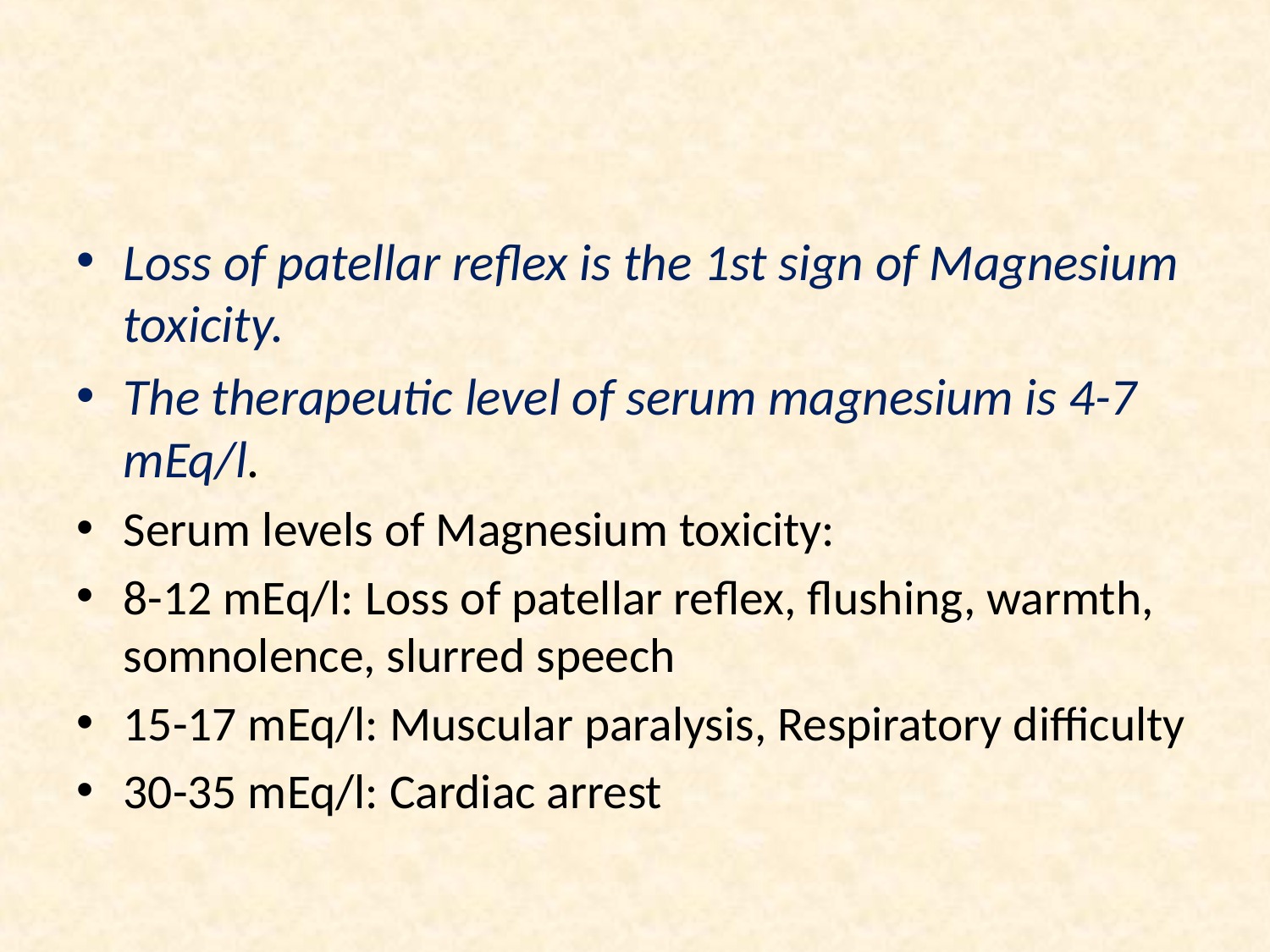

#
Loss of patellar reflex is the 1st sign of Magnesium toxicity.
The therapeutic level of serum magnesium is 4-7 mEq/l.
Serum levels of Magnesium toxicity:
8-12 mEq/l: Loss of patellar reflex, flushing, warmth, somnolence, slurred speech
15-17 mEq/l: Muscular paralysis, Respiratory difficulty
30-35 mEq/l: Cardiac arrest